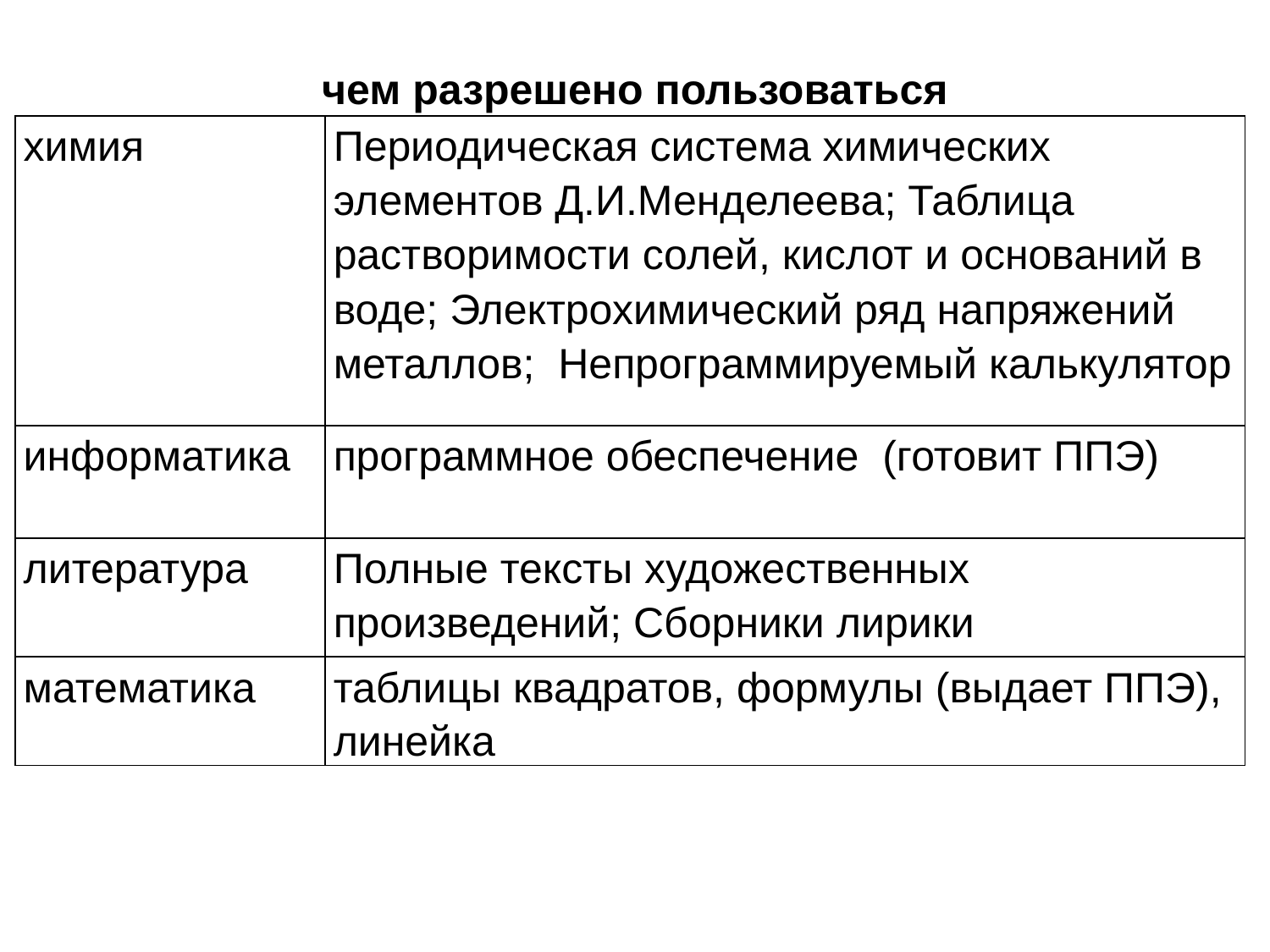

# чем разрешено пользоваться
| химия | Периодическая система химических элементов Д.И.Менделеева; Таблица растворимости солей, кислот и оснований в воде; Электрохимический ряд напряжений металлов; Непрограммируемый калькулятор |
| --- | --- |
| информатика | программное обеспечение (готовит ППЭ) |
| литература | Полные тексты художественных произведений; Сборники лирики |
| математика | таблицы квадратов, формулы (выдает ППЭ), линейка |